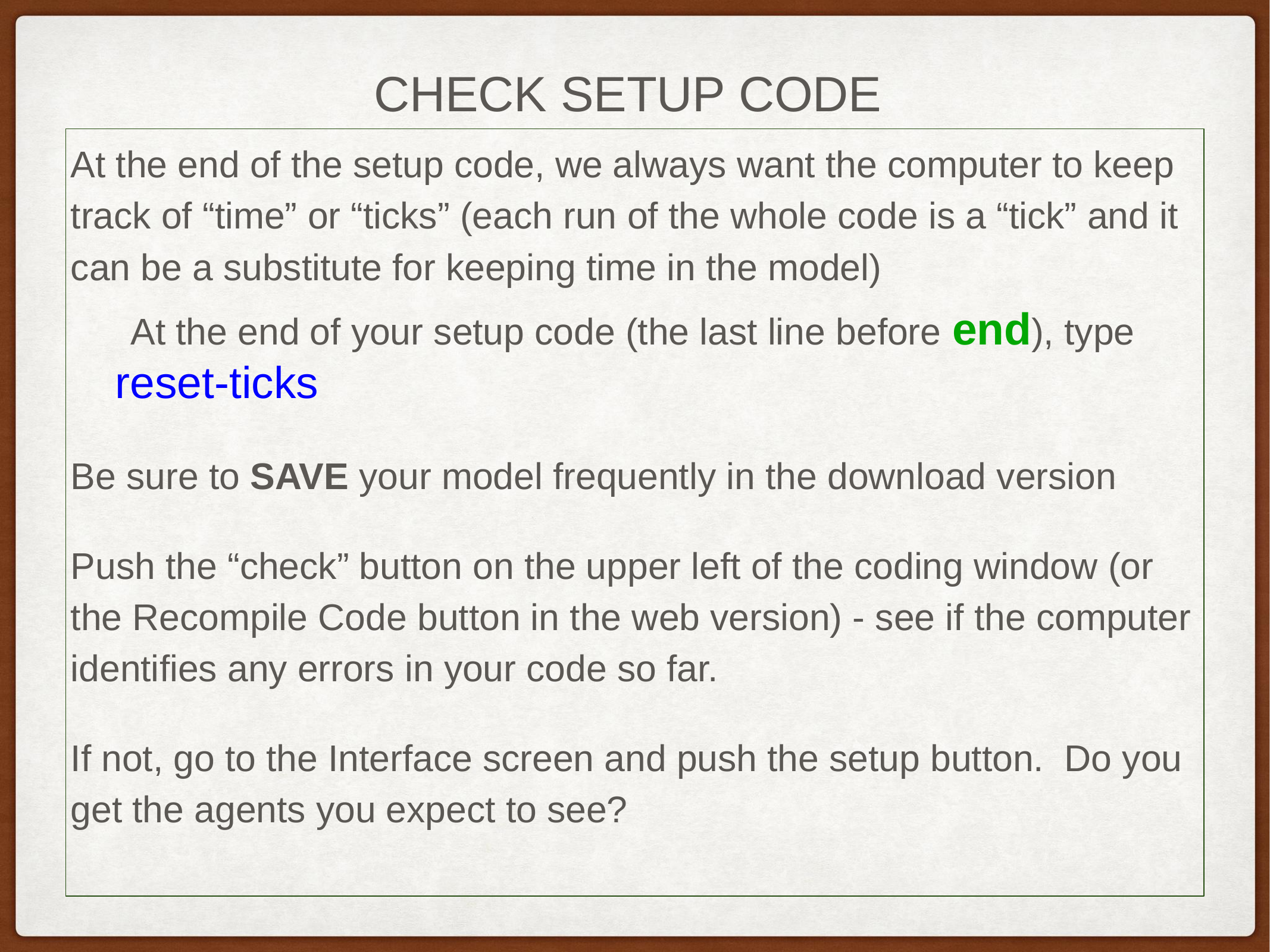

# CHECK SETUP CODE
At the end of the setup code, we always want the computer to keep track of “time” or “ticks” (each run of the whole code is a “tick” and it can be a substitute for keeping time in the model)
At the end of your setup code (the last line before end), type reset-ticks
Be sure to SAVE your model frequently in the download version
Push the “check” button on the upper left of the coding window (or the Recompile Code button in the web version) - see if the computer identifies any errors in your code so far.
If not, go to the Interface screen and push the setup button.  Do you get the agents you expect to see?